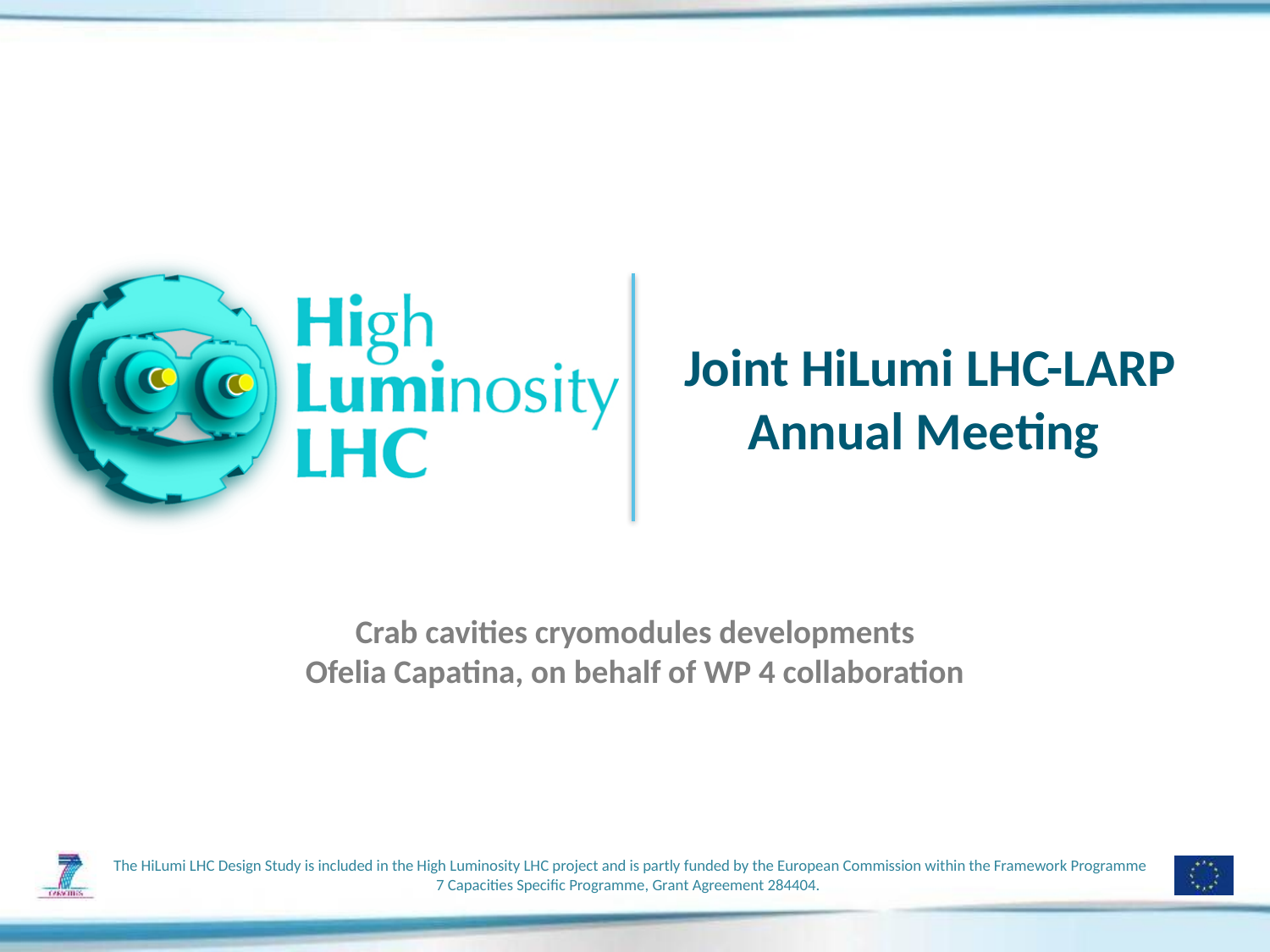

# Joint HiLumi LHC-LARP Annual Meeting

Crab cavities cryomodules developments
Ofelia Capatina, on behalf of WP 4 collaboration